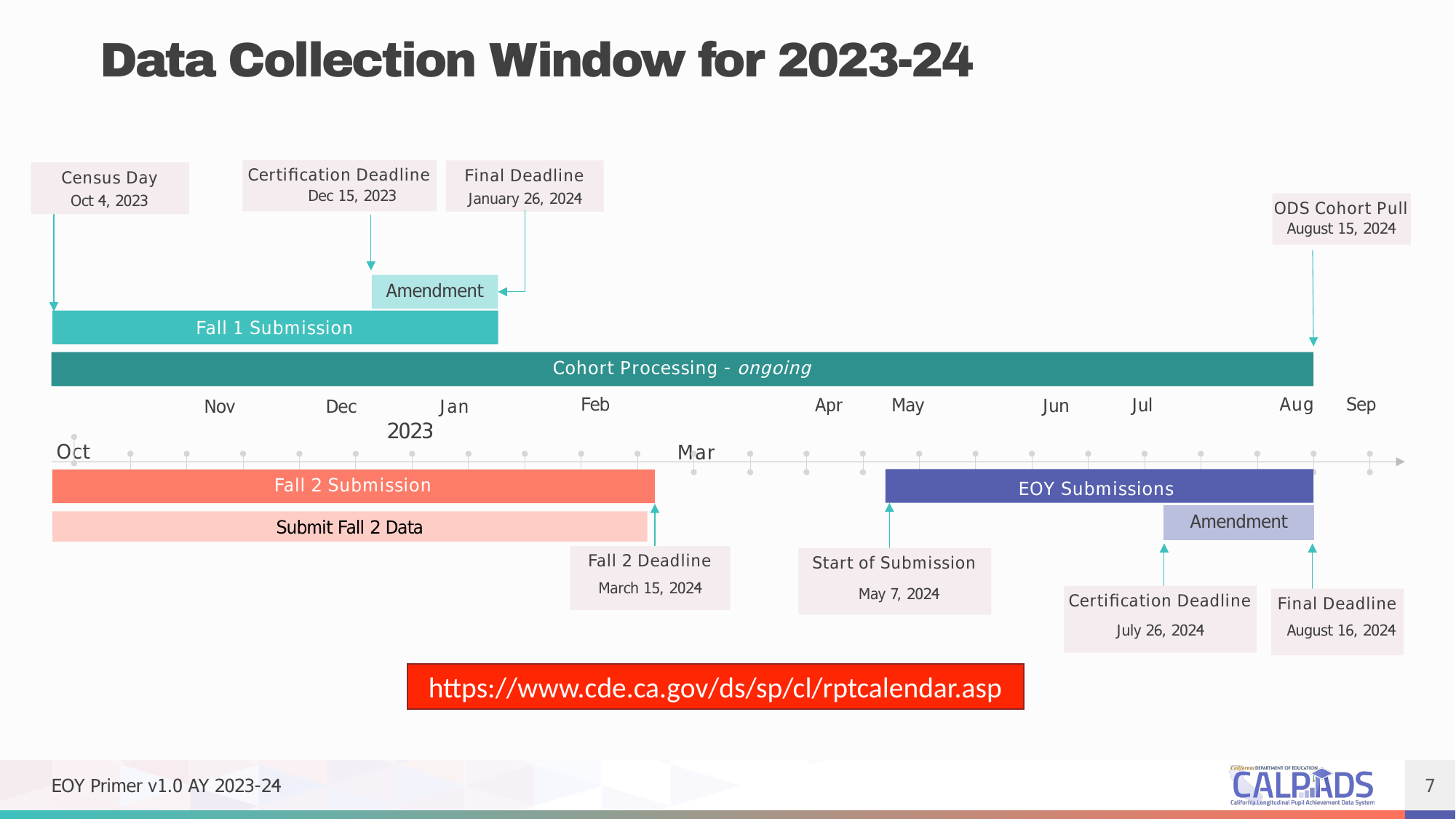

# Data Collection Window for 2023-24
Certification Deadline
Dec 15, 2023
Final Deadline
January 26, 2024
Census Day
Oct 4, 2023
ODS Cohort Pull
August 15, 2024
Amendment
Fall 1 Submission
Cohort Processing - ongoing
Feb
Aug
Sep
Apr
May
Jul
Jun
Jan
Nov
Dec
2023
Oct
Mar
EOY Submissions
Fall 2 Submission
Start of Submission
Fall 2 Deadline
March 15, 2024
Amendment
Submit Fall 2 Data
Certification Deadline

Final Deadline

May 7, 2024
August 16, 2024
July 26, 2024
https://www.cde.ca.gov/ds/sp/cl/rptcalendar.asp
EOY Primer v1.0 AY 2023-24
7